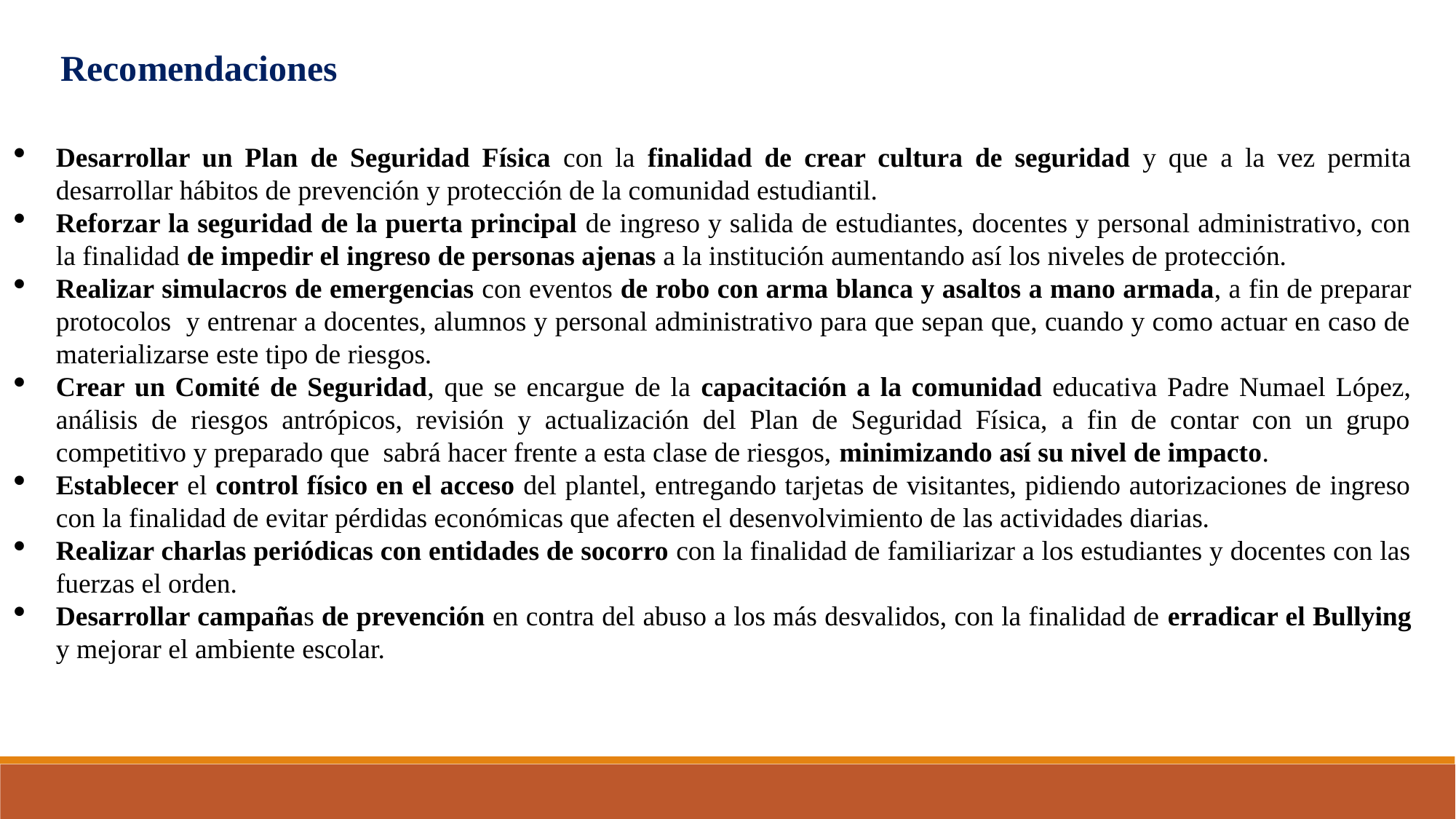

Recomendaciones
Desarrollar un Plan de Seguridad Física con la finalidad de crear cultura de seguridad y que a la vez permita desarrollar hábitos de prevención y protección de la comunidad estudiantil.
Reforzar la seguridad de la puerta principal de ingreso y salida de estudiantes, docentes y personal administrativo, con la finalidad de impedir el ingreso de personas ajenas a la institución aumentando así los niveles de protección.
Realizar simulacros de emergencias con eventos de robo con arma blanca y asaltos a mano armada, a fin de preparar protocolos  y entrenar a docentes, alumnos y personal administrativo para que sepan que, cuando y como actuar en caso de materializarse este tipo de riesgos.
Crear un Comité de Seguridad, que se encargue de la capacitación a la comunidad educativa Padre Numael López, análisis de riesgos antrópicos, revisión y actualización del Plan de Seguridad Física, a fin de contar con un grupo competitivo y preparado que  sabrá hacer frente a esta clase de riesgos, minimizando así su nivel de impacto.
Establecer el control físico en el acceso del plantel, entregando tarjetas de visitantes, pidiendo autorizaciones de ingreso con la finalidad de evitar pérdidas económicas que afecten el desenvolvimiento de las actividades diarias.
Realizar charlas periódicas con entidades de socorro con la finalidad de familiarizar a los estudiantes y docentes con las fuerzas el orden.
Desarrollar campañas de prevención en contra del abuso a los más desvalidos, con la finalidad de erradicar el Bullying y mejorar el ambiente escolar.